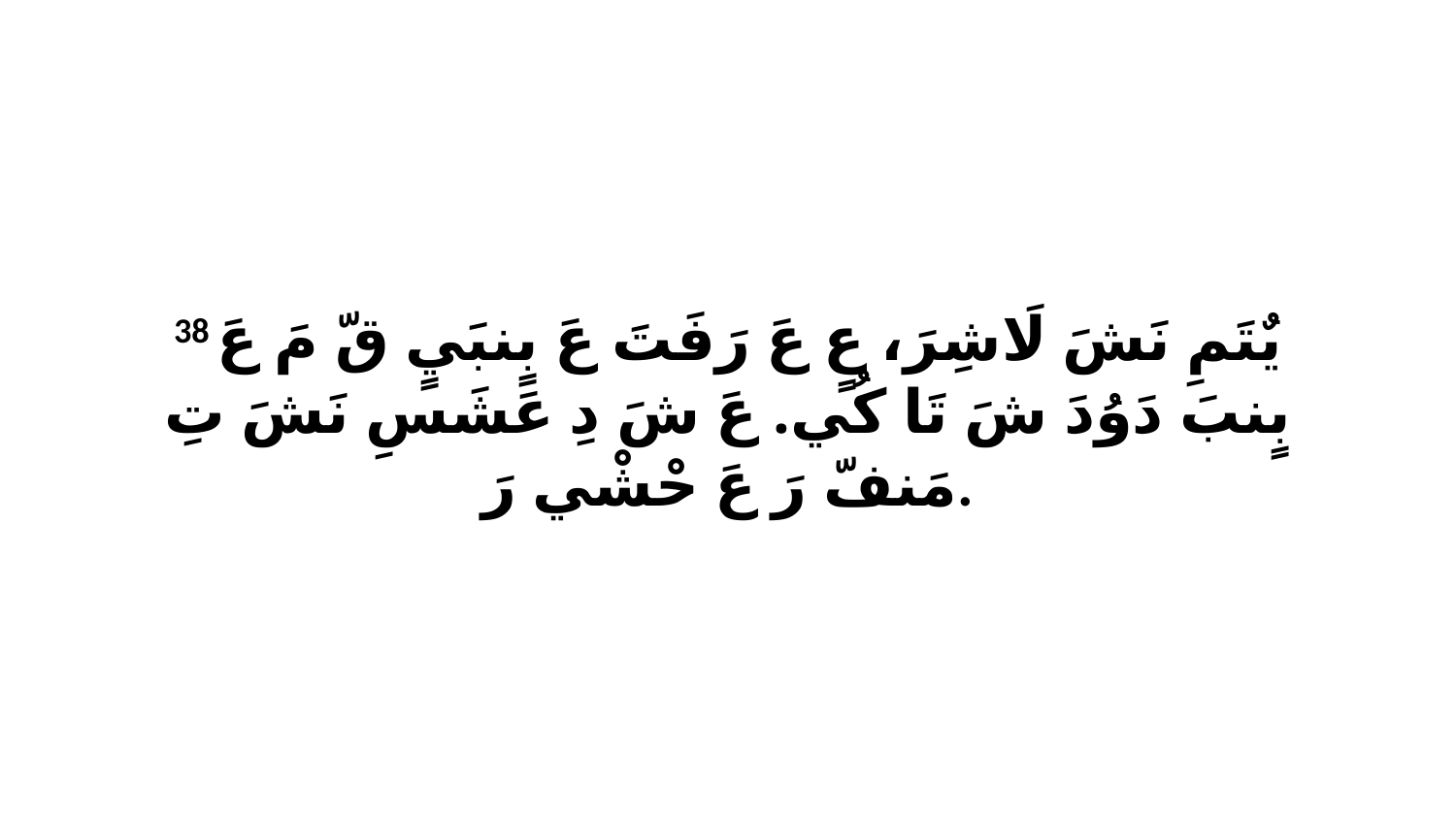

38 يٌتَمِ نَشَ لَاشِرَ، عٍ عَ رَفَتَ عَ بٍنبَيٍ قّ مَ عَ بٍنبَ دَوُدَ شَ تَا كُي. عَ شَ دِ عَشَسِ نَشَ تِ مَنفّ رَ عَ حْشْي رَ.